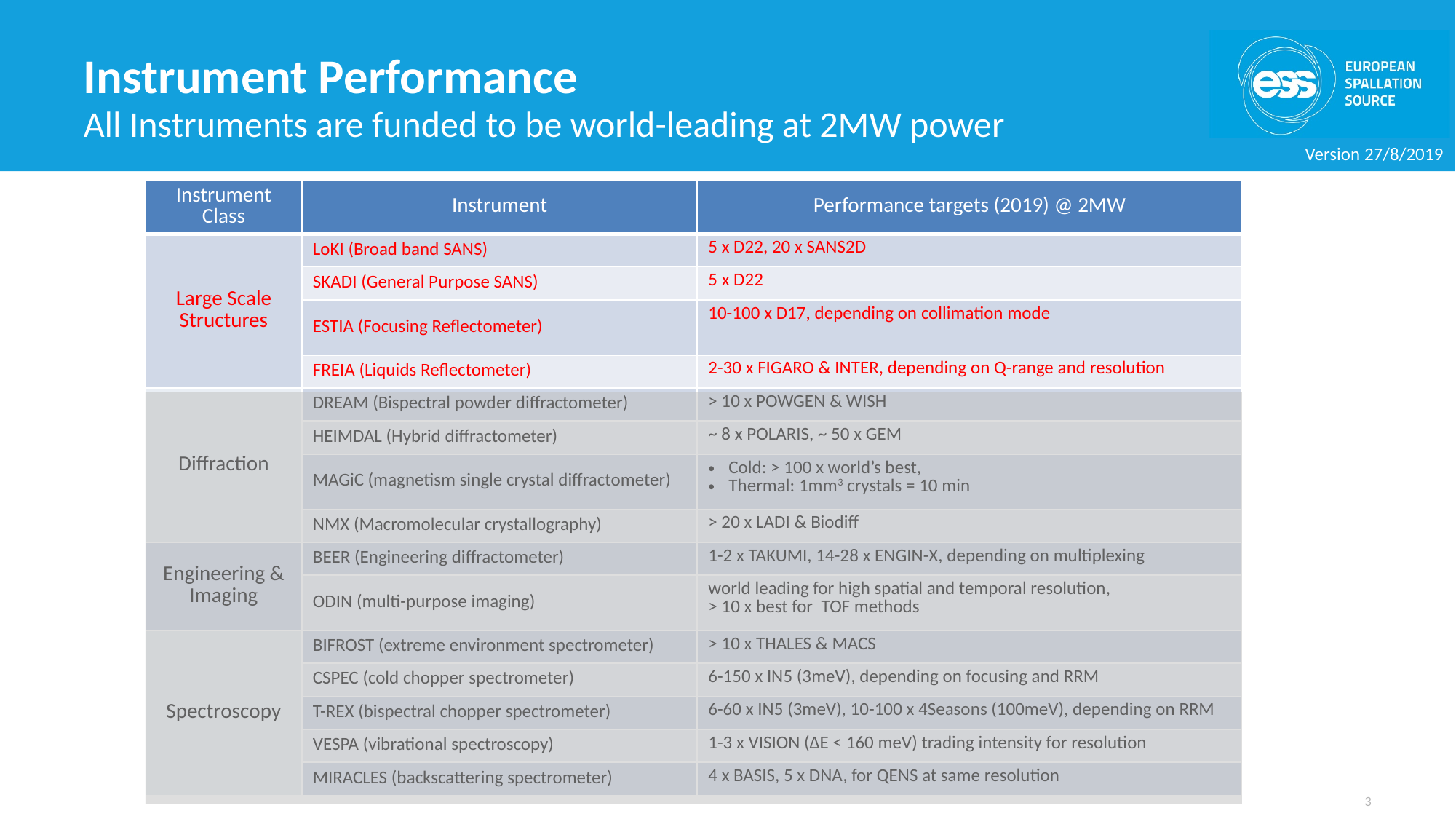

# Instrument Performance
All Instruments are funded to be world-leading at 2MW power
Version 27/8/2019
| Instrument Class | Instrument | Performance targets (2019) @ 2MW |
| --- | --- | --- |
| Large Scale Structures | LoKI (Broad band SANS) | 5 x D22, 20 x SANS2D |
|  | SKADI (General Purpose SANS) | 5 x D22 |
|  | ESTIA (Focusing Reflectometer) | 10-100 x D17, depending on collimation mode |
|  | FREIA (Liquids Reflectometer) | 2-30 x FIGARO & INTER, depending on Q-range and resolution |
| Diffraction | DREAM (Bispectral powder diffractometer) | > 10 x POWGEN & WISH |
|  | HEIMDAL (Hybrid diffractometer) | ~ 8 x POLARIS, ~ 50 x GEM |
|  | MAGiC (magnetism single crystal diffractometer) | Cold: > 100 x world’s best, Thermal: 1mm3 crystals = 10 min |
|  | NMX (Macromolecular crystallography) | > 20 x LADI & Biodiff |
| Engineering & Imaging | BEER (Engineering diffractometer) | 1-2 x TAKUMI, 14-28 x ENGIN-X, depending on multiplexing |
|  | ODIN (multi-purpose imaging) | world leading for high spatial and temporal resolution, > 10 x best for TOF methods |
| Spectroscopy | BIFROST (extreme environment spectrometer) | > 10 x THALES & MACS |
|  | CSPEC (cold chopper spectrometer) | 6-150 x IN5 (3meV), depending on focusing and RRM |
|  | T-REX (bispectral chopper spectrometer) | 6-60 x IN5 (3meV), 10-100 x 4Seasons (100meV), depending on RRM |
|  | VESPA (vibrational spectroscopy) | 1-3 x VISION (ΔE < 160 meV) trading intensity for resolution |
|  | MIRACLES (backscattering spectrometer) | 4 x BASIS, 5 x DNA, for QENS at same resolution |

3